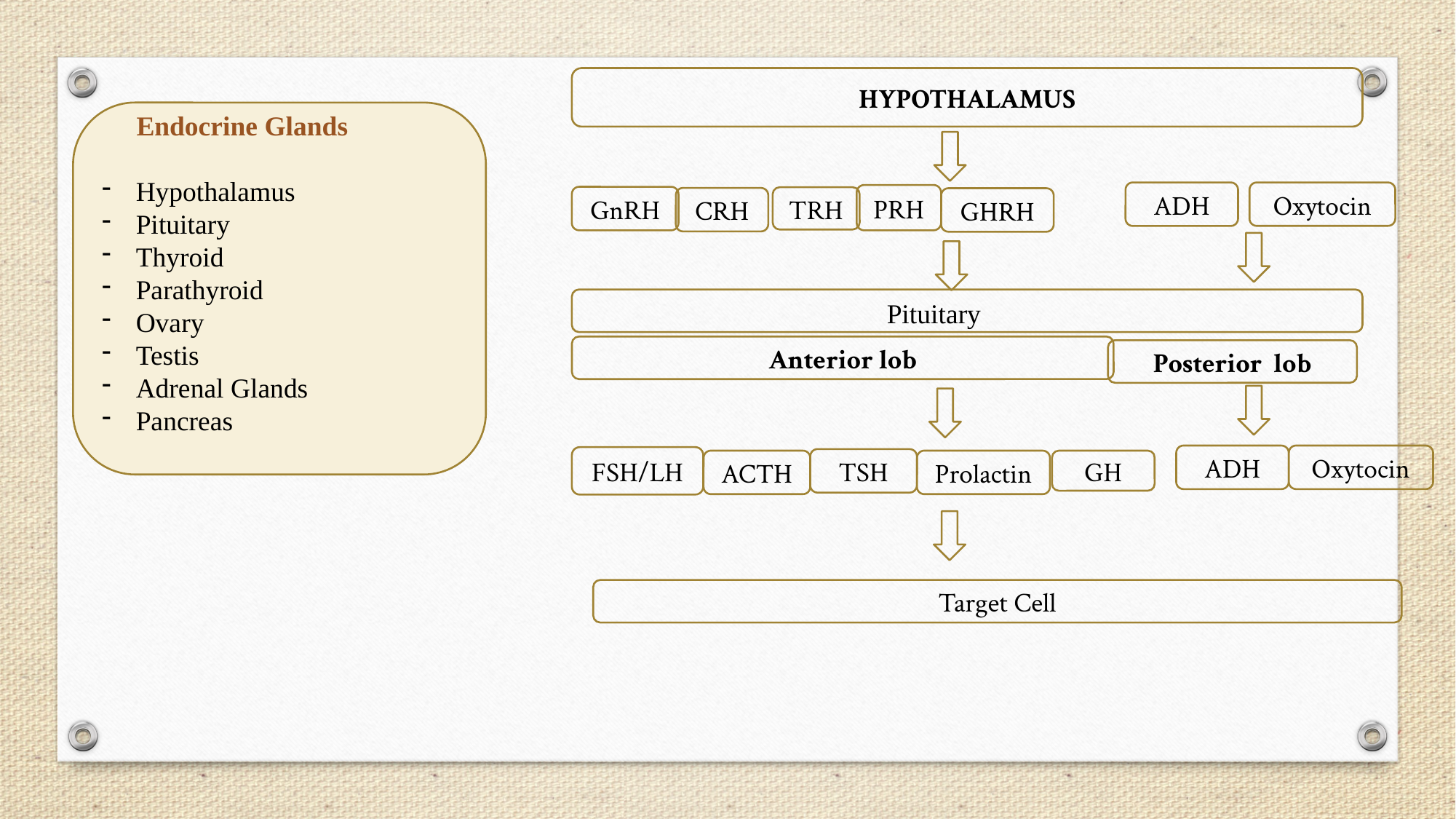

HYPOTHALAMUS
     Endocrine Glands

Hypothalamus
Pituitary
Thyroid
Parathyroid
Ovary
Testis
Adrenal Glands
Pancreas

ADH
Oxytocin
PRH
GnRH
TRH
CRH
GHRH

Pituitary

Anterior lob
Posterior  lob

Oxytocin
ADH
FSH/LH
TSH
ACTH
Prolactin
GH

Target Cell